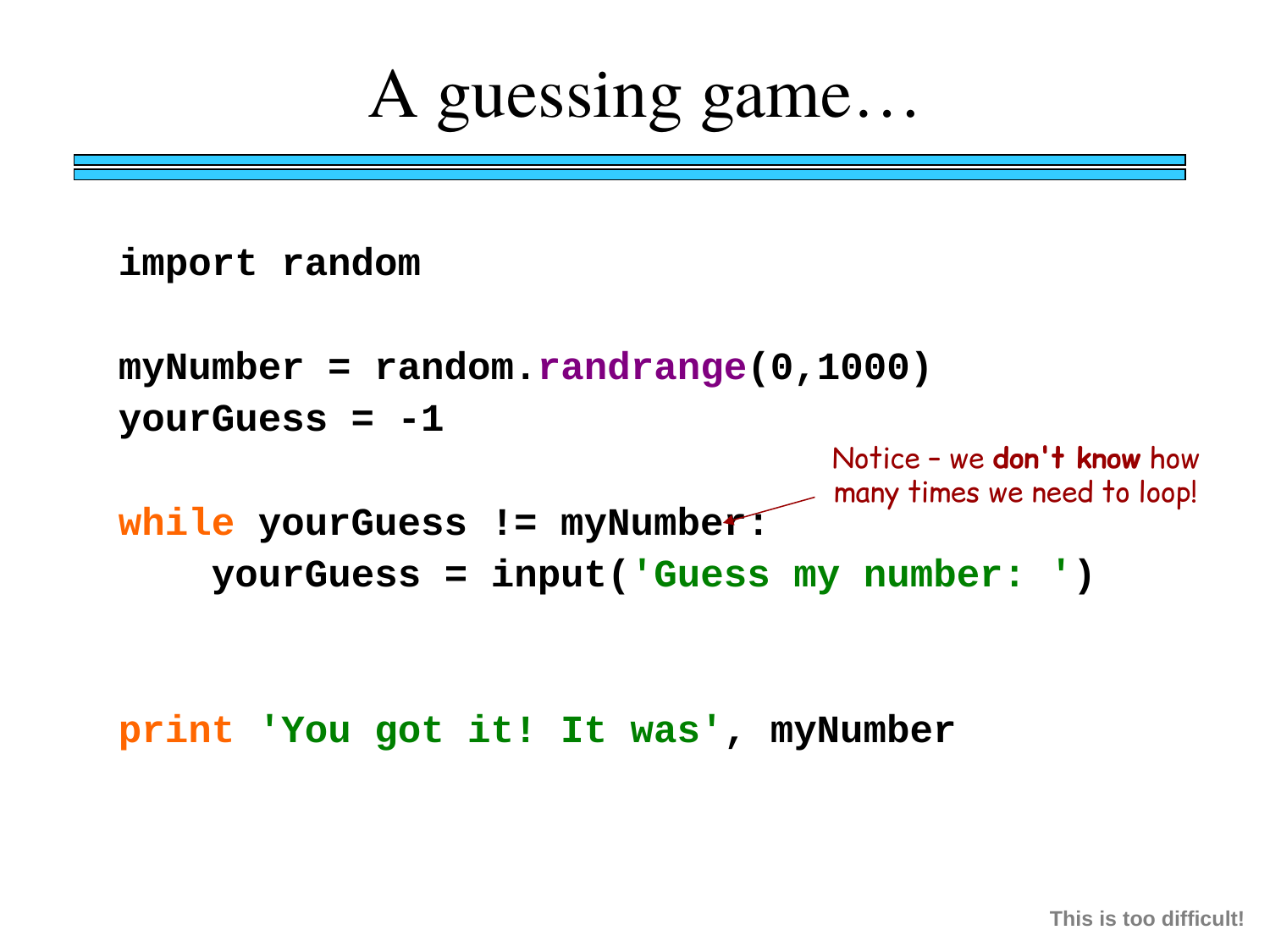

A guessing game…

import random

myNumber = random.randrange(0,1000)
yourGuess = -1

while yourGuess != myNumber:
    yourGuess = input('Guess my number: ')

print 'You got it! It was', myNumber
Notice – we don't know how many times we need to loop!

This is too difficult!